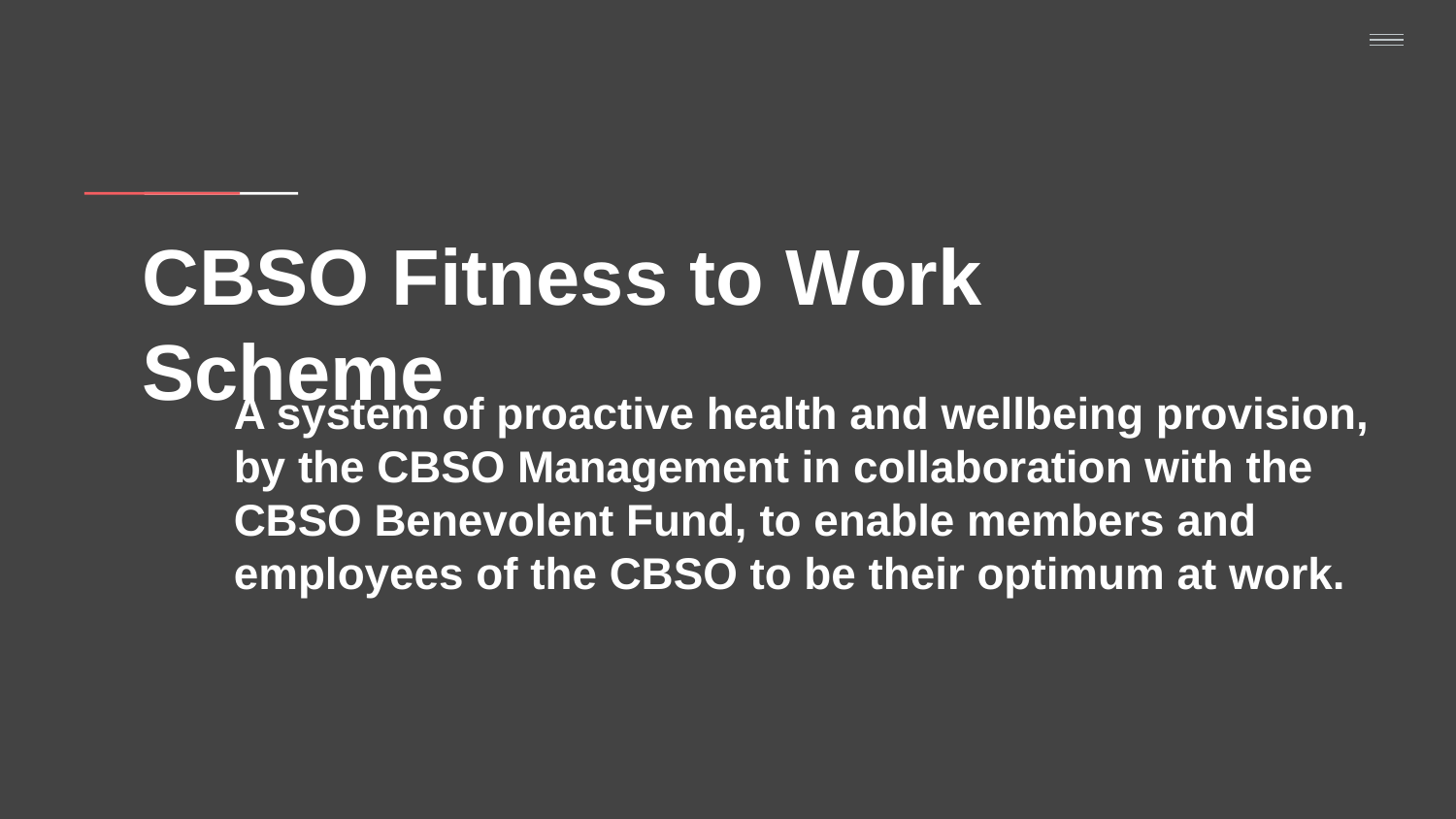

# CBSO Fitness to Work Scheme
A system of proactive health and wellbeing provision, by the CBSO Management in collaboration with the CBSO Benevolent Fund, to enable members and employees of the CBSO to be their optimum at work.